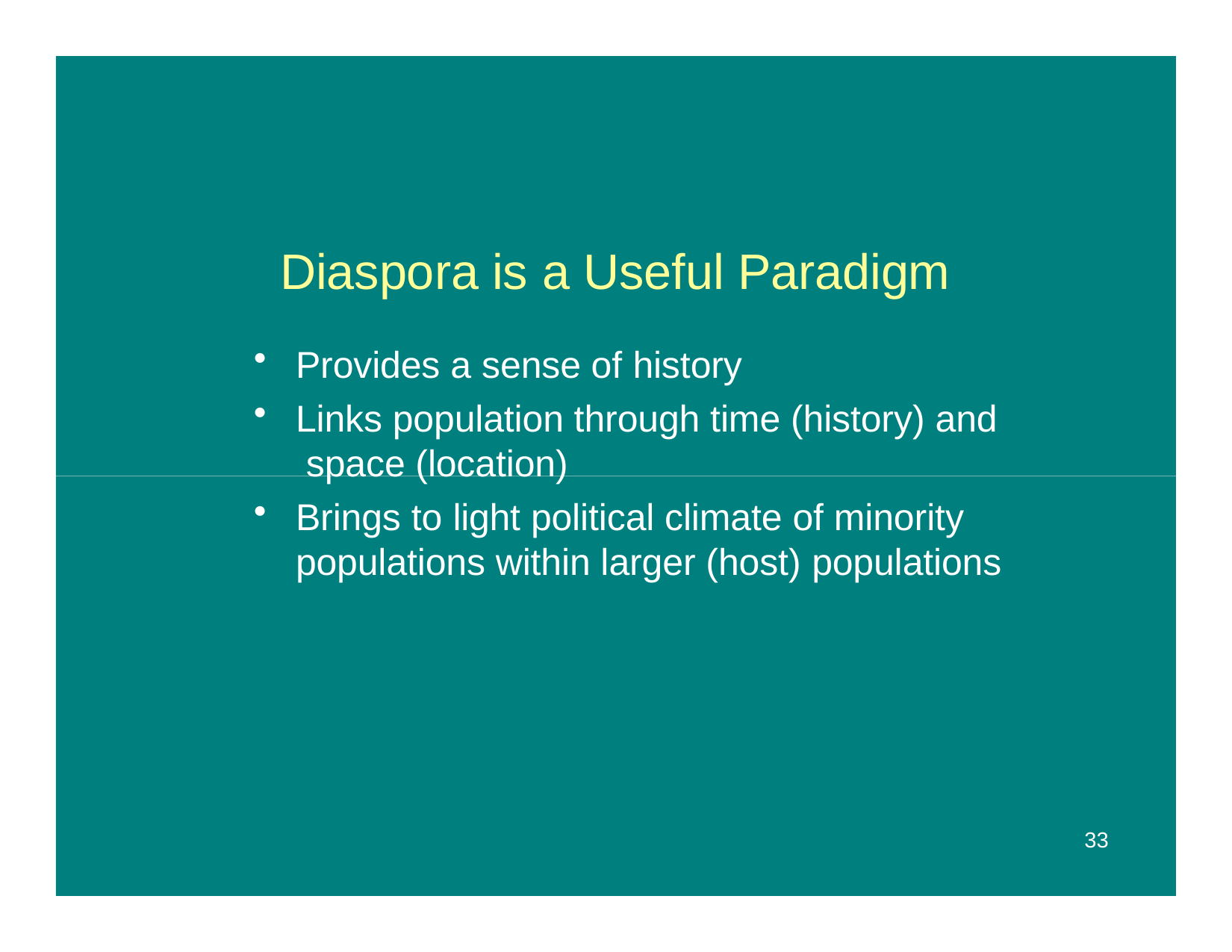

# Diaspora is a Useful Paradigm
Provides a sense of history
Links population through time (history) and  space (location)
Brings to light political climate of minority  populations within larger (host) populations

33